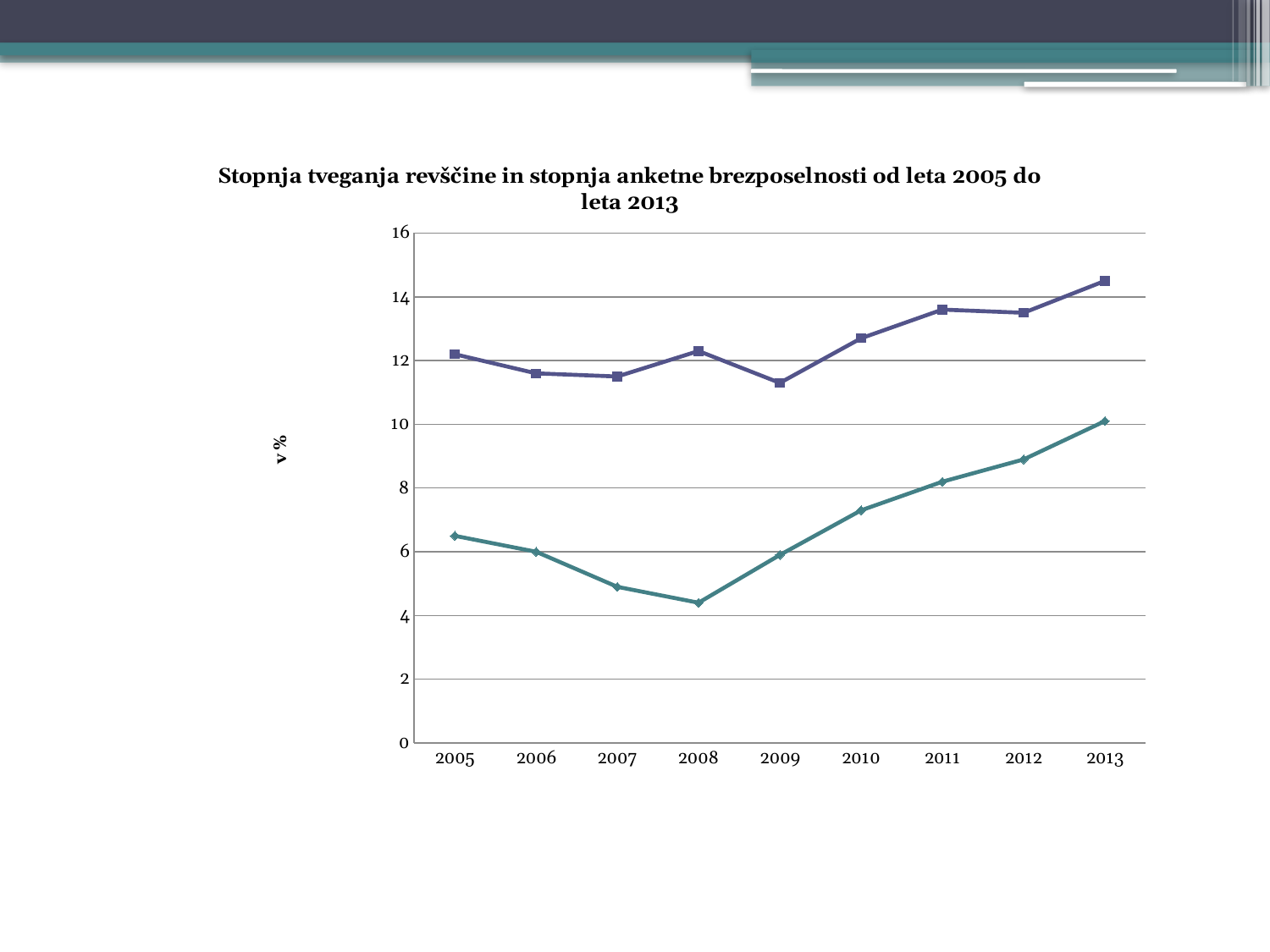

### Chart: Stopnja tveganja revščine in stopnja anketne brezposelnosti od leta 2005 do leta 2013

| Category | stopnja tveganja revščine | stopnja anketne brezposelnosti |
|---|---|---|
| 2005 | 12.2 | 6.5 |
| 2006 | 11.6 | 6.0 |
| 2007 | 11.5 | 4.9 |
| 2008 | 12.3 | 4.4 |
| 2009 | 11.3 | 5.9 |
| 2010 | 12.7 | 7.3 |
| 2011 | 13.6 | 8.2 |
| 2012 | 13.5 | 8.9 |
| 2013 | 14.5 | 10.1 |